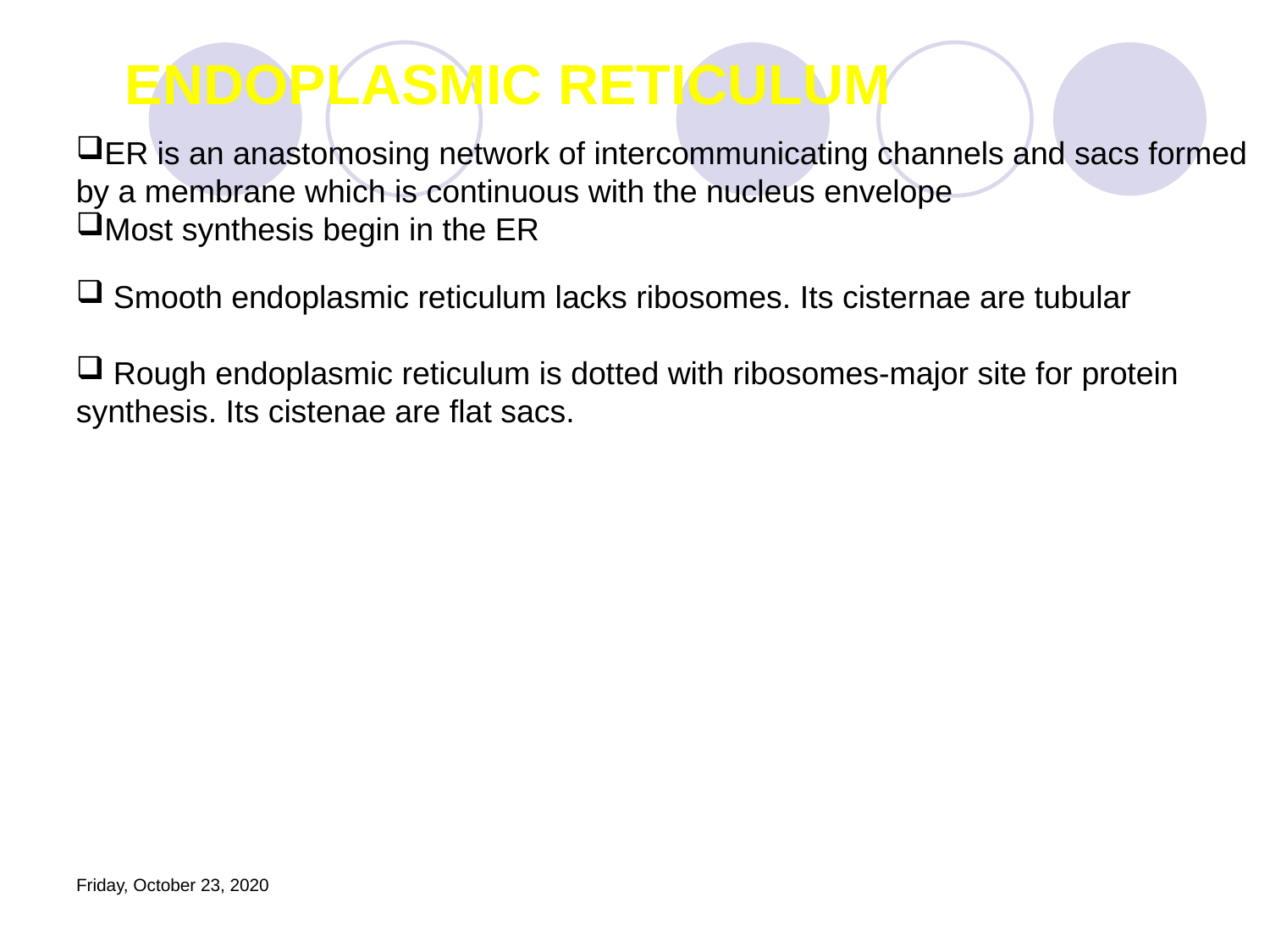

ENDOPLASMIC RETICULUM
ER is an anastomosing network of intercommunicating channels and sacs formed by a membrane which is continuous with the nucleus envelope
Most synthesis begin in the ER

 Smooth endoplasmic reticulum lacks ribosomes. Its cisternae are tubular

 Rough endoplasmic reticulum is dotted with ribosomes-major site for protein synthesis. Its cistenae are flat sacs.
Friday, October 23, 2020